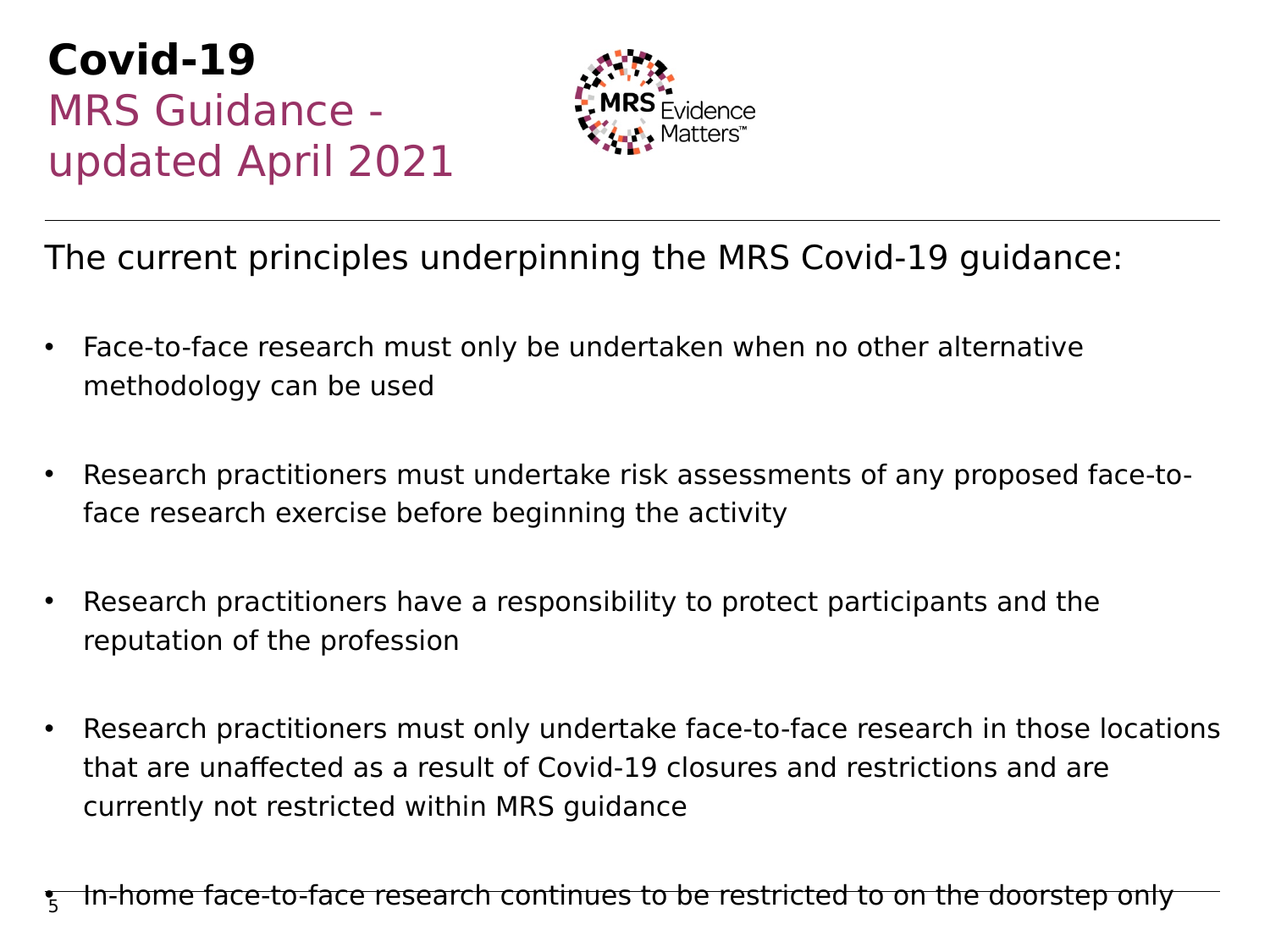

Covid-19
MRS Guidance - updated April 2021
The current principles underpinning the MRS Covid-19 guidance:

Face-to-face research must only be undertaken when no other alternative methodology can be used

Research practitioners must undertake risk assessments of any proposed face-to-face research exercise before beginning the activity

Research practitioners have a responsibility to protect participants and the reputation of the profession

Research practitioners must only undertake face-to-face research in those locations that are unaffected as a result of Covid-19 closures and restrictions and are currently not restricted within MRS guidance

In-home face-to-face research continues to be restricted to on the doorstep only

5